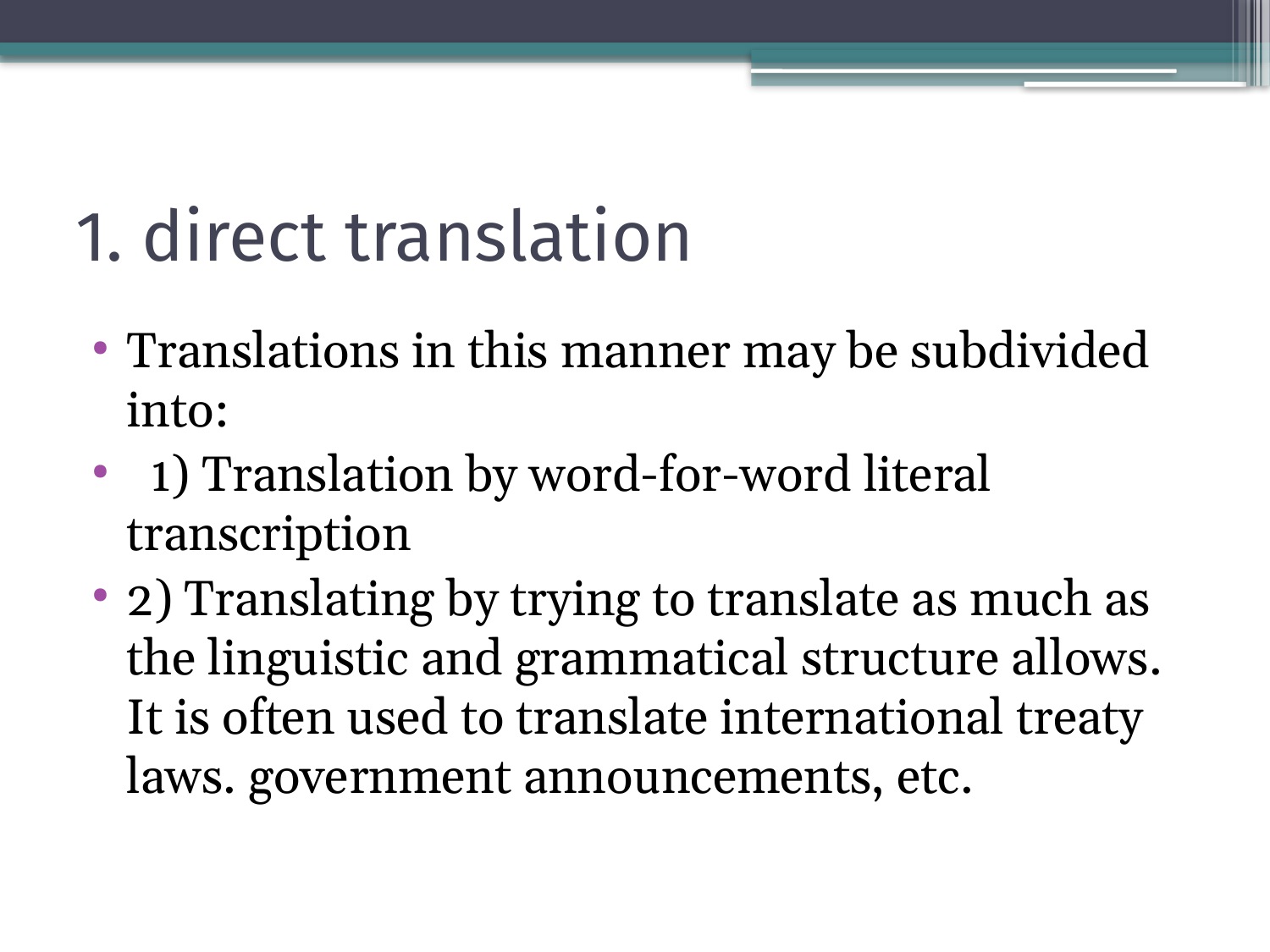

# 1. direct translation
Translations in this manner may be subdivided into:
  1) Translation by word-for-word literal transcription
2) Translating by trying to translate as much as the linguistic and grammatical structure allows. It is often used to translate international treaty laws. government announcements, etc.